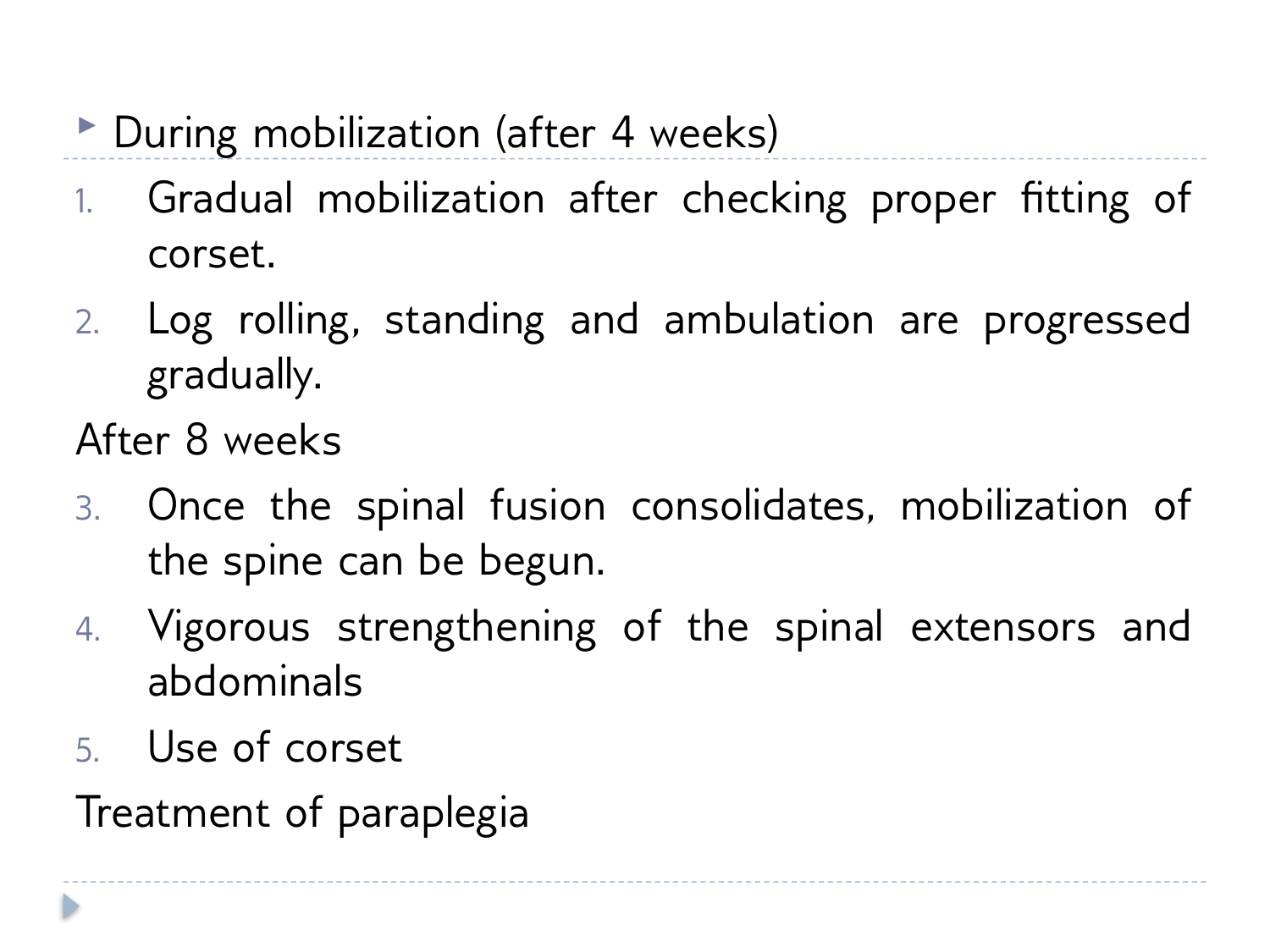

#
During mobilization (after 4 weeks)
Gradual mobilization after checking proper fitting of corset.
Log rolling, standing and ambulation are progressed gradually.
After 8 weeks
Once the spinal fusion consolidates, mobilization of the spine can be begun.
Vigorous strengthening of the spinal extensors and abdominals
Use of corset
Treatment of paraplegia